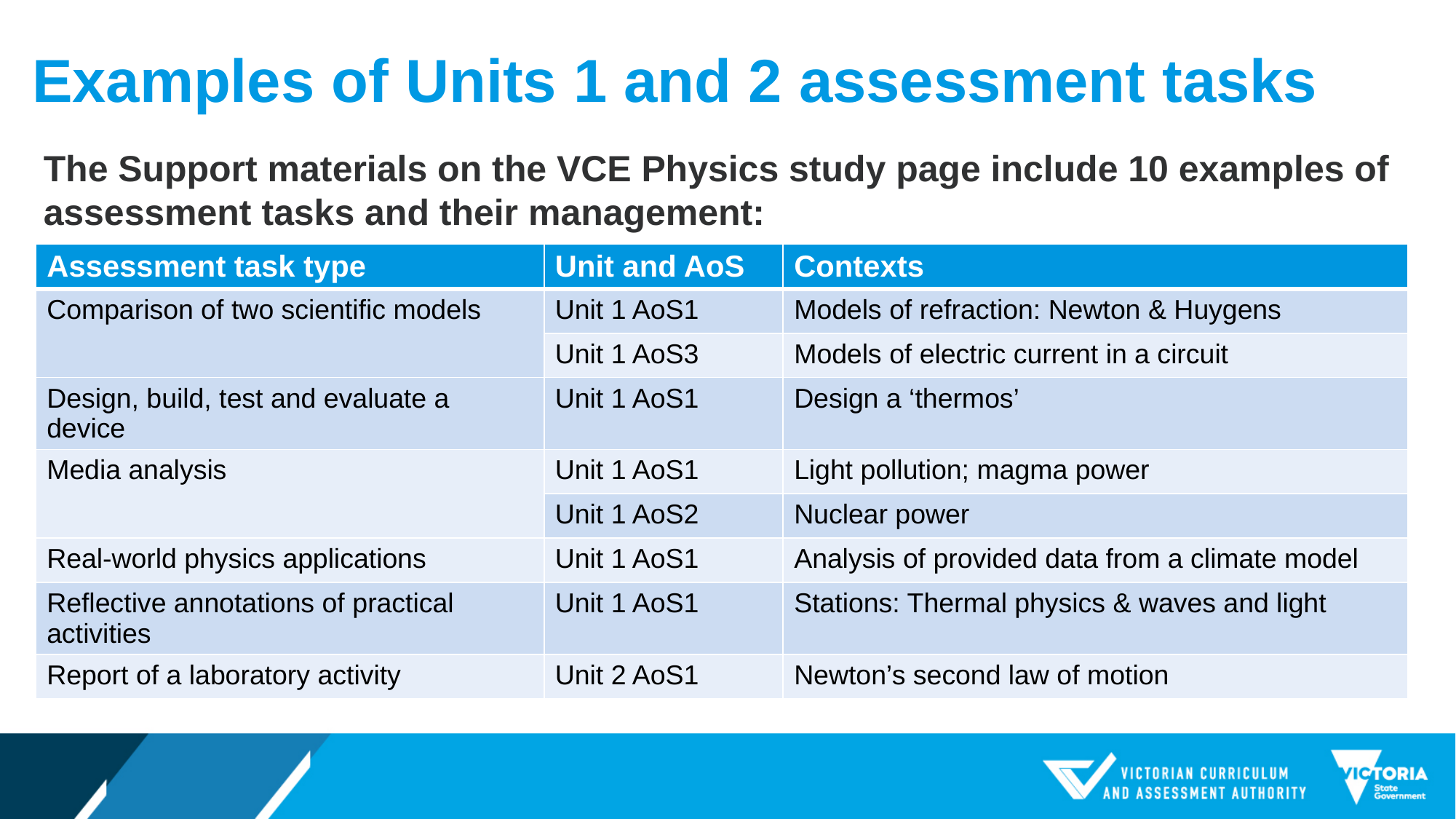

# Examples of Units 1 and 2 assessment tasks
The Support materials on the VCE Physics study page include 10 examples of assessment tasks and their management:

| Assessment task type | Unit and AoS | Contexts |
| --- | --- | --- |
| Comparison of two scientific models | Unit 1 AoS1 | Models of refraction: Newton & Huygens |
|  | Unit 1 AoS3 | Models of electric current in a circuit |
| Design, build, test and evaluate a device | Unit 1 AoS1 | Design a ‘thermos’ |
| Media analysis | Unit 1 AoS1 | Light pollution; magma power |
|  | Unit 1 AoS2 | Nuclear power |
| Real-world physics applications | Unit 1 AoS1 | Analysis of provided data from a climate model |
| Reflective annotations of practical activities | Unit 1 AoS1 | Stations: Thermal physics & waves and light |
| Report of a laboratory activity | Unit 2 AoS1 | Newton’s second law of motion |